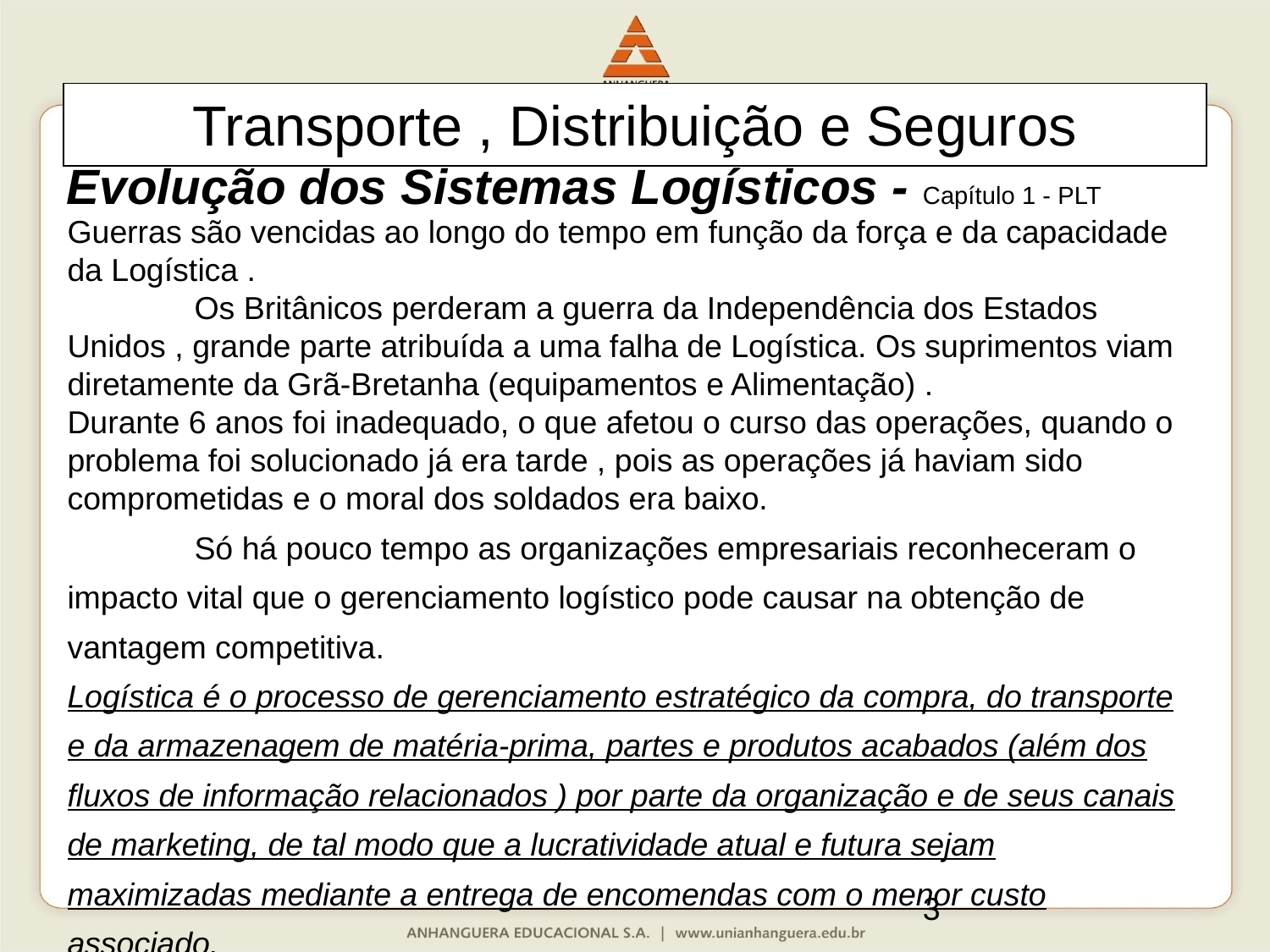

Transporte , Distribuição e Seguros
Evolução dos Sistemas Logísticos - Capítulo 1 - PLT
Guerras são vencidas ao longo do tempo em função da força e da capacidade da Logística .
	Os Britânicos perderam a guerra da Independência dos Estados Unidos , grande parte atribuída a uma falha de Logística. Os suprimentos viam diretamente da Grã-Bretanha (equipamentos e Alimentação) .
Durante 6 anos foi inadequado, o que afetou o curso das operações, quando o problema foi solucionado já era tarde , pois as operações já haviam sido comprometidas e o moral dos soldados era baixo.
	Só há pouco tempo as organizações empresariais reconheceram o impacto vital que o gerenciamento logístico pode causar na obtenção de vantagem competitiva.
Logística é o processo de gerenciamento estratégico da compra, do transporte e da armazenagem de matéria-prima, partes e produtos acabados (além dos fluxos de informação relacionados ) por parte da organização e de seus canais de marketing, de tal modo que a lucratividade atual e futura sejam maximizadas mediante a entrega de encomendas com o menor custo associado.

3